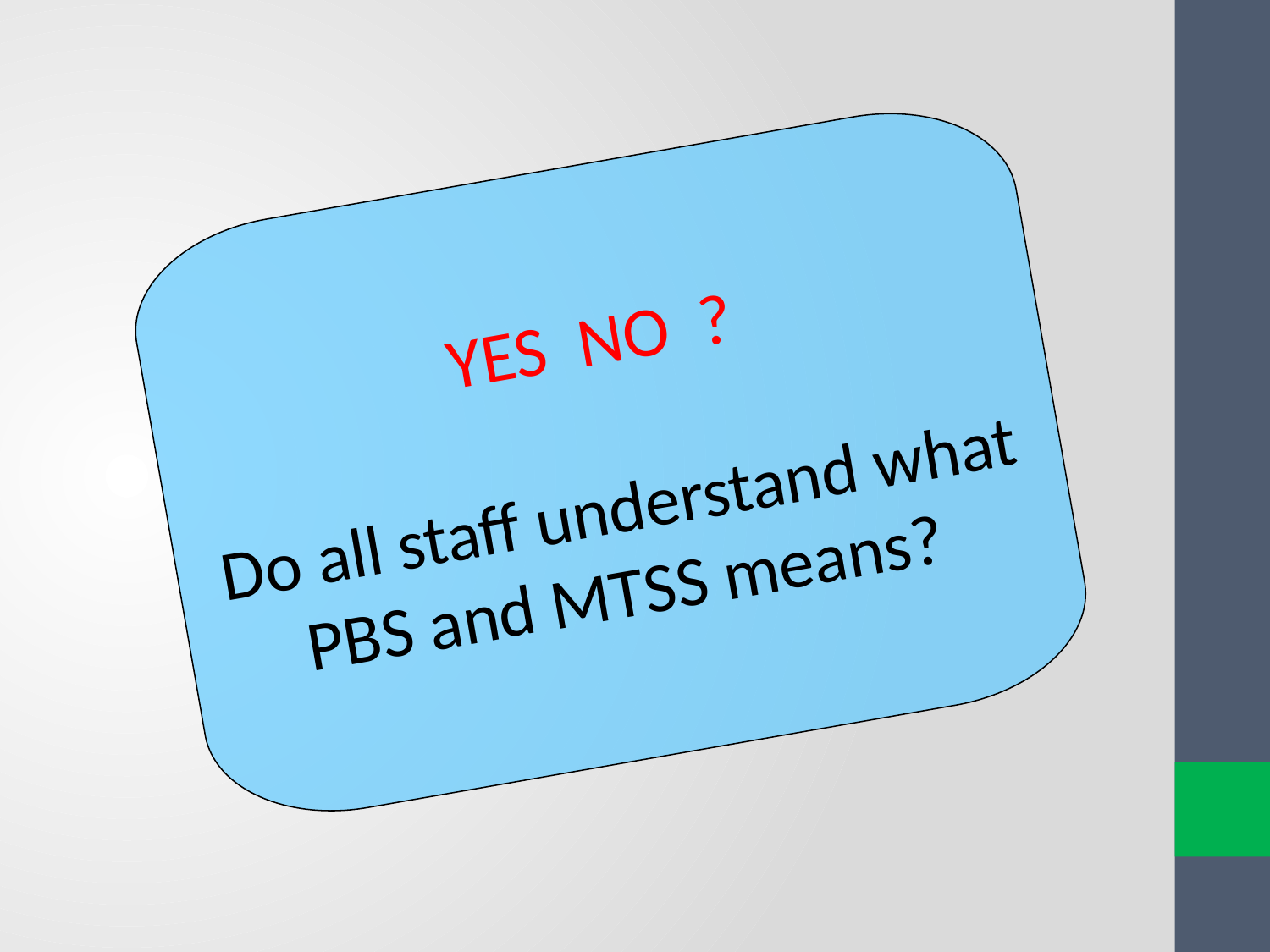

YES  NO  ?

Do all staff understand what PBS and MTSS means?